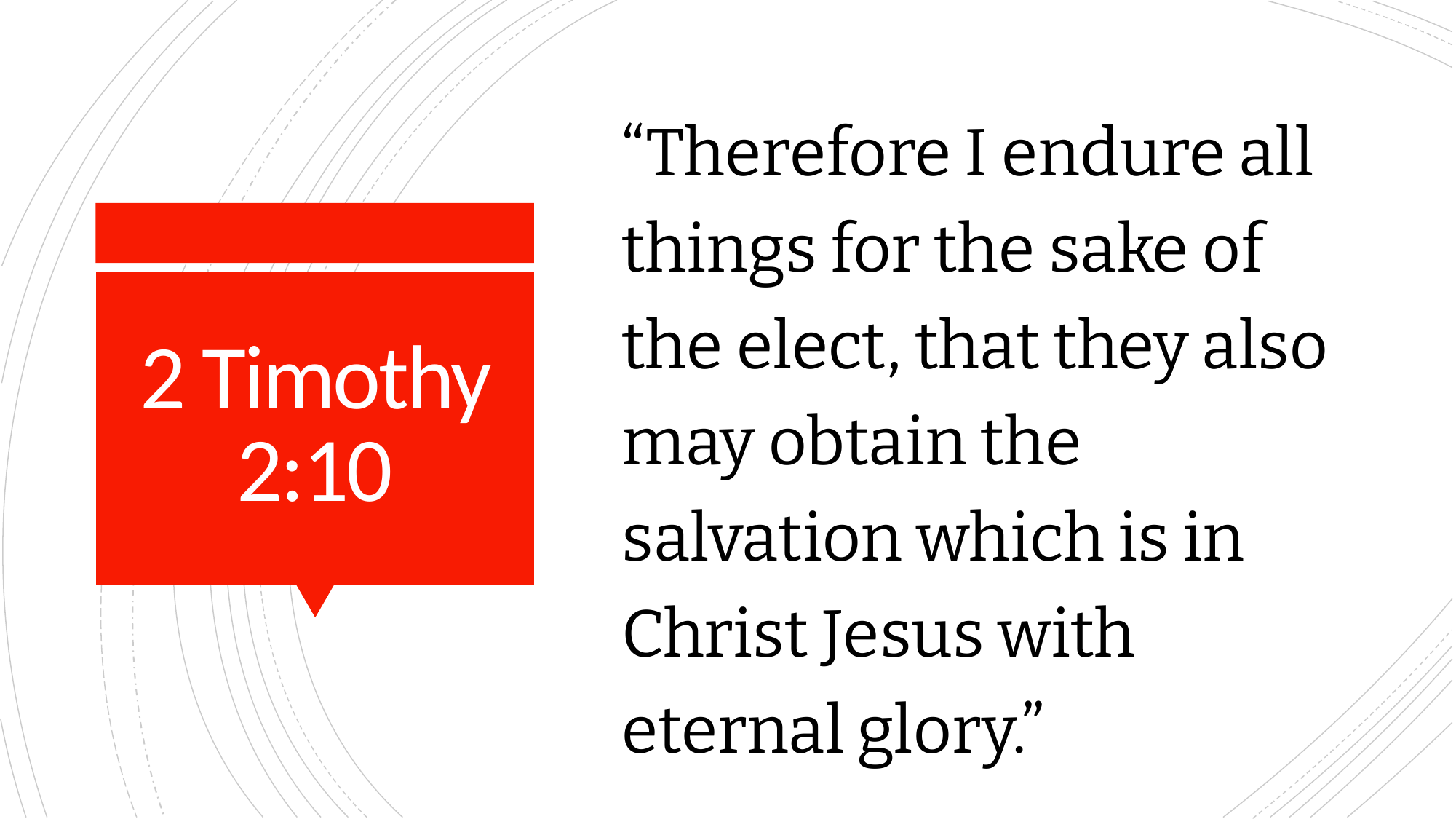

“Therefore I endure all things for the sake of the elect, that they also may obtain the salvation which is in Christ Jesus with eternal glory.”
# 2 Timothy 2:10